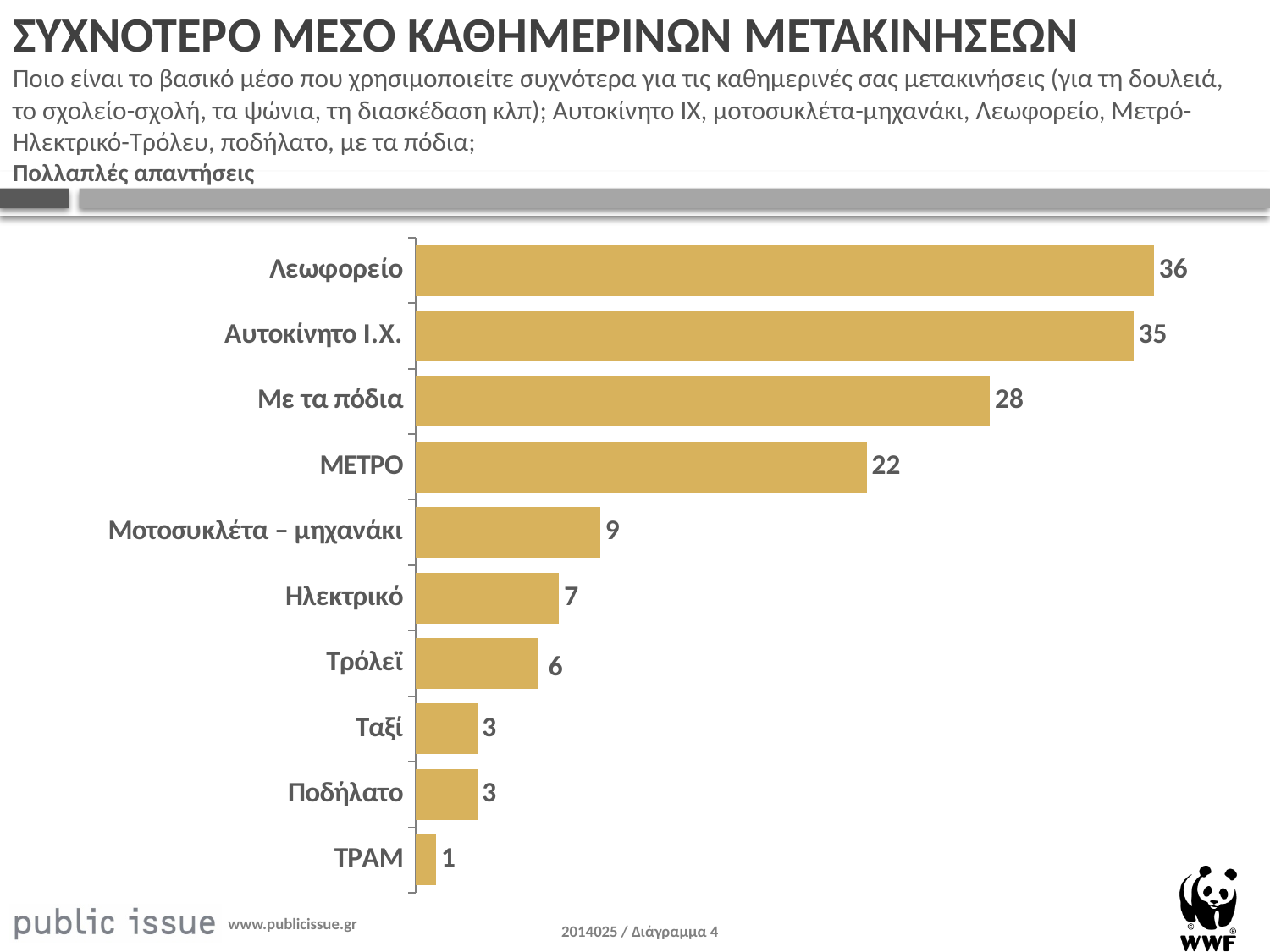

ΣΥΧΝΟΤΕΡΟ ΜΕΣΟ ΚΑΘΗΜΕΡΙΝΩΝ ΜΕΤΑΚΙΝΗΣΕΩΝ
Ποιο είναι το βασικό μέσο που χρησιμοποιείτε συχνότερα για τις καθημερινές σας μετακινήσεις (για τη δουλειά,
το σχολείο-σχολή, τα ψώνια, τη διασκέδαση κλπ); Αυτοκίνητο ΙΧ, μοτοσυκλέτα-μηχανάκι, Λεωφορείο, Μετρό-Ηλεκτρικό-Τρόλευ, ποδήλατο, με τα πόδια;
Πολλαπλές απαντήσεις

### Chart

| Category | Column2 |
|---|---|
| Λεωφορείο | 36.0 |
| Αυτοκίνητο Ι.Χ. | 35.0 |
| Με τα πόδια | 28.0 |
| ΜΕΤΡΟ | 22.0 |
| Μοτοσυκλέτα – μηχανάκι | 9.0 |
| Ηλεκτρικό | 7.0 |
| Τρόλεϊ | 6.0 |
| Ταξί | 3.0 |
| Ποδήλατο | 3.0 |
| ΤΡΑΜ | 1.0 |